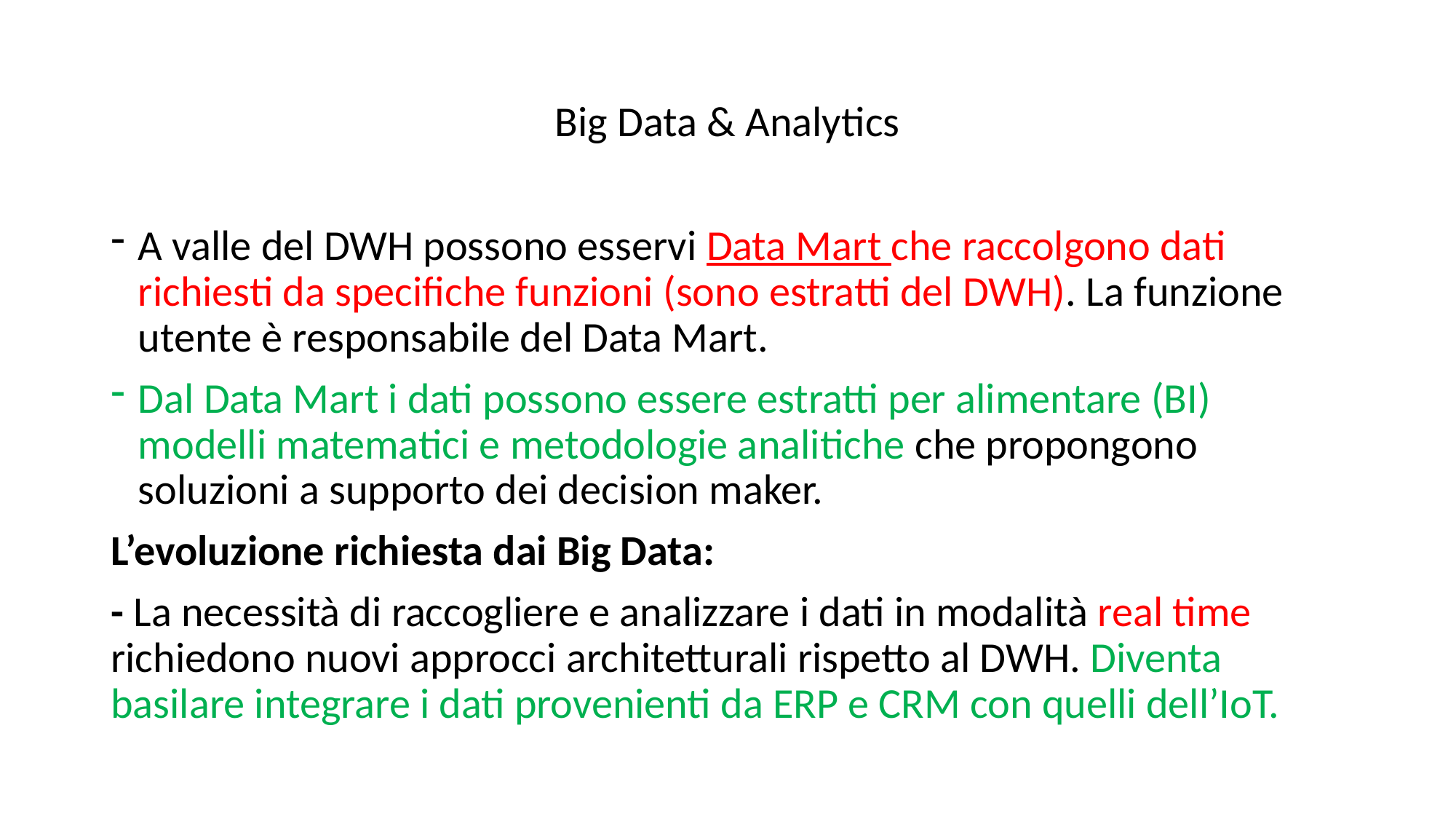

# Big Data & Analytics
A valle del DWH possono esservi Data Mart che raccolgono dati richiesti da specifiche funzioni (sono estratti del DWH). La funzione utente è responsabile del Data Mart.
Dal Data Mart i dati possono essere estratti per alimentare (BI) modelli matematici e metodologie analitiche che propongono soluzioni a supporto dei decision maker.
L’evoluzione richiesta dai Big Data:
- La necessità di raccogliere e analizzare i dati in modalità real time richiedono nuovi approcci architetturali rispetto al DWH. Diventa basilare integrare i dati provenienti da ERP e CRM con quelli dell’IoT.